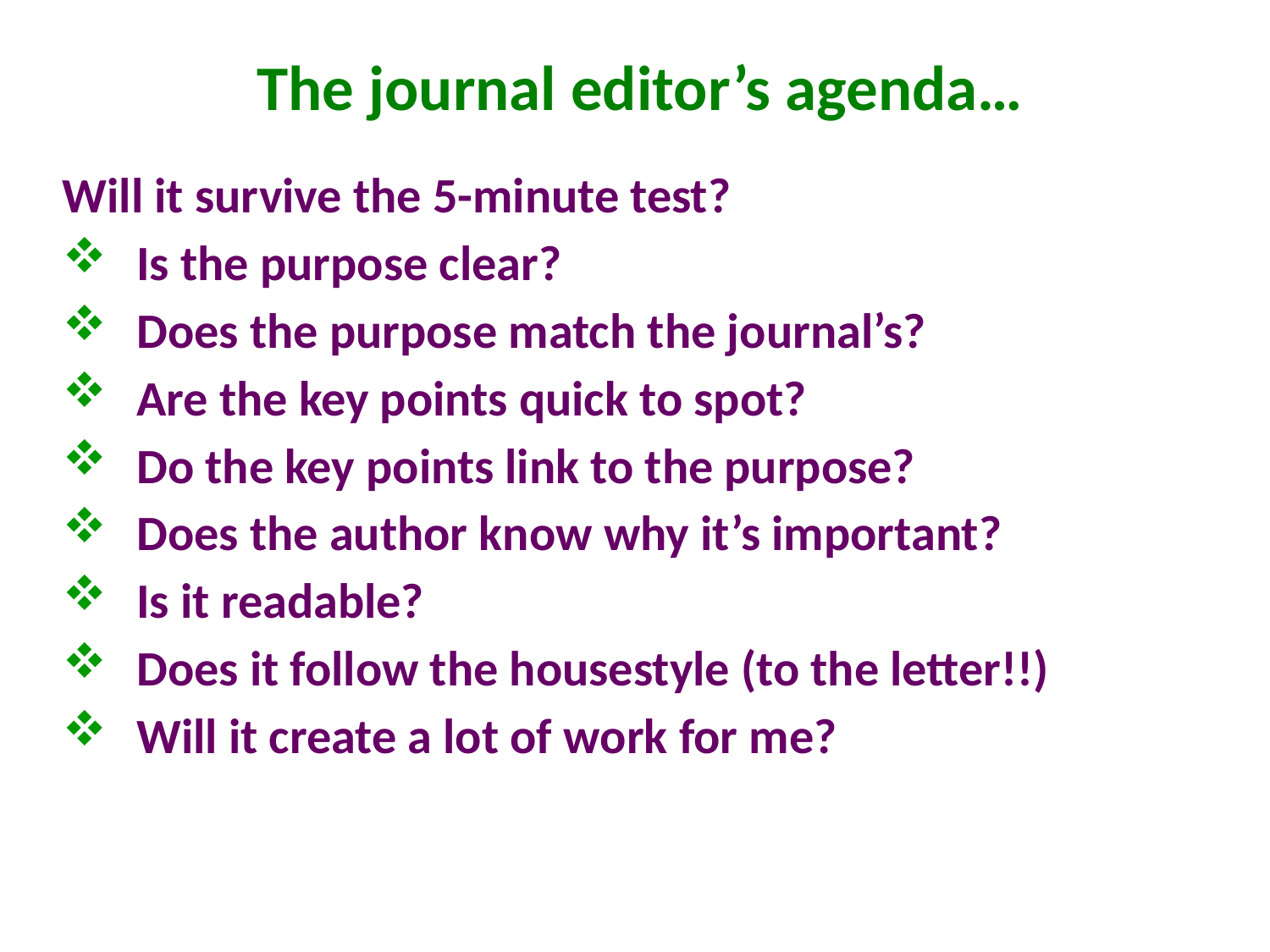

# The journal editor’s agenda…
Will it survive the 5-minute test?
Is the purpose clear?
Does the purpose match the journal’s?
Are the key points quick to spot?
Do the key points link to the purpose?
Does the author know why it’s important?
Is it readable?
Does it follow the housestyle (to the letter!!)
Will it create a lot of work for me?